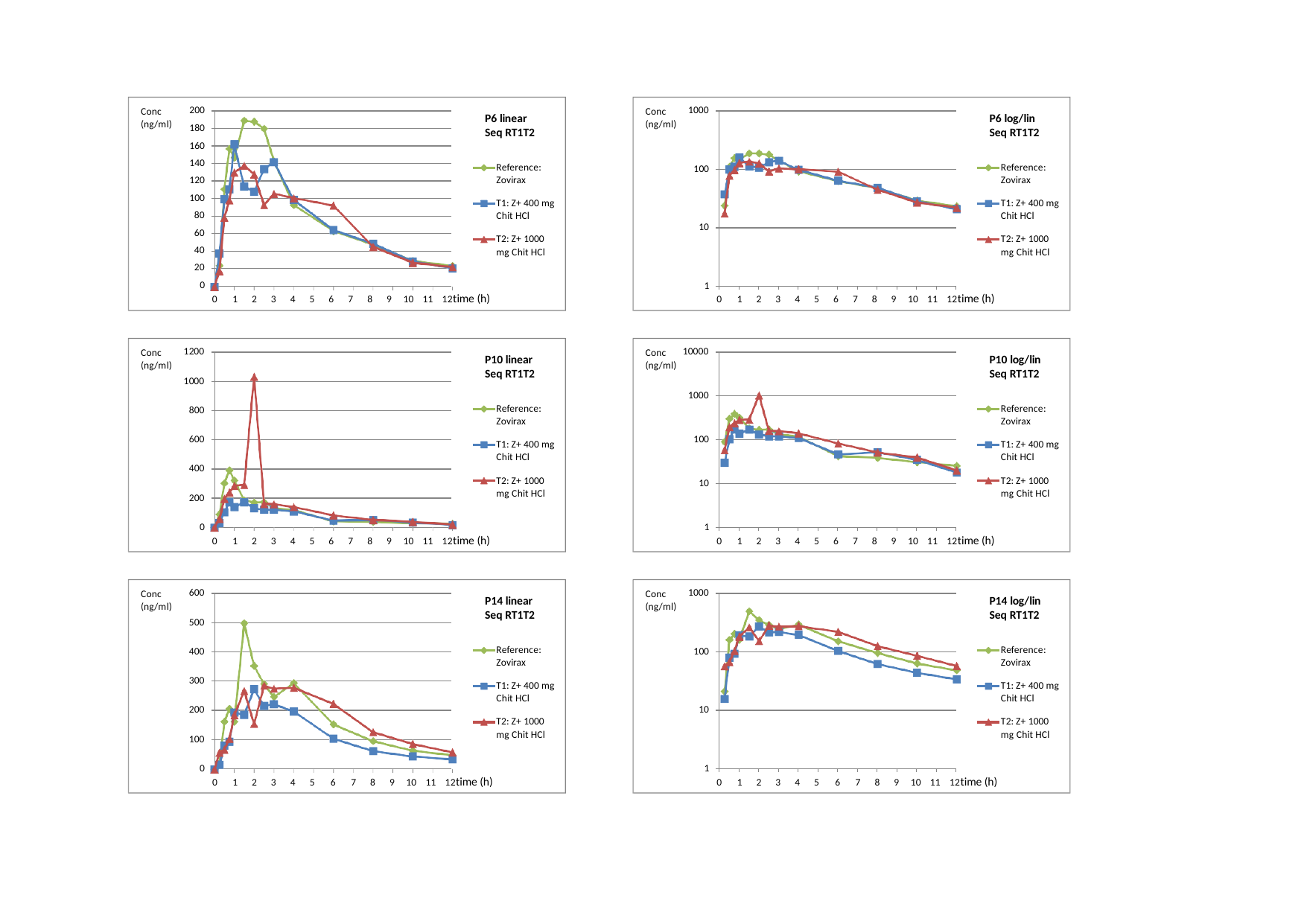

1000
200
180
160
140
120
100
80
60
40
20
0
Conc (ng/ml)
Conc (ng/ml)
P6 linear Seq RT1T2
P6 log/lin Seq RT1T2

Reference: Zovirax
Reference: Zovirax
100

T1: Z+ 400 mg
Chit HCl
T1: Z+ 400 mg
Chit HCl

10

T2: Z+ 1000
mg Chit HCl
T2: Z+ 1000
mg Chit HCl

1

0      1      2      3      4      5      6      7      8      9     10    11    12time (h)
0      1      2      3      4      5      6      7      8      9     10    11    12time (h)

1200
10000
Conc (ng/ml)
Conc (ng/ml)
P10 linear Seq RT1T2
P10 log/lin Seq RT1T2

1000

1000

Reference: Zovirax
Reference: Zovirax
800

600
100
T1: Z+ 400 mg
Chit HCl
T1: Z+ 400 mg
Chit HCl

400

T2: Z+ 1000
mg Chit HCl
T2: Z+ 1000
mg Chit HCl
10

200

0
1

0      1      2      3      4      5      6      7      8      9     10    11    12time (h)
0      1      2      3      4      5      6      7      8      9     10    11    12time (h)

600
1000
Conc (ng/ml)
Conc (ng/ml)
P14 linear Seq RT1T2
P14 log/lin Seq RT1T2

500

Reference: Zovirax
Reference: Zovirax
400
100

300
T1: Z+ 400 mg
Chit HCl
T1: Z+ 400 mg
Chit HCl

200
10

T2: Z+ 1000
mg Chit HCl
T2: Z+ 1000
mg Chit HCl

100

0
1

6      7      8      9     10    11    12time (h)
6      7      8      9     10    11    12time (h)
0      1      2      3      4      5
0      1      2      3      4      5